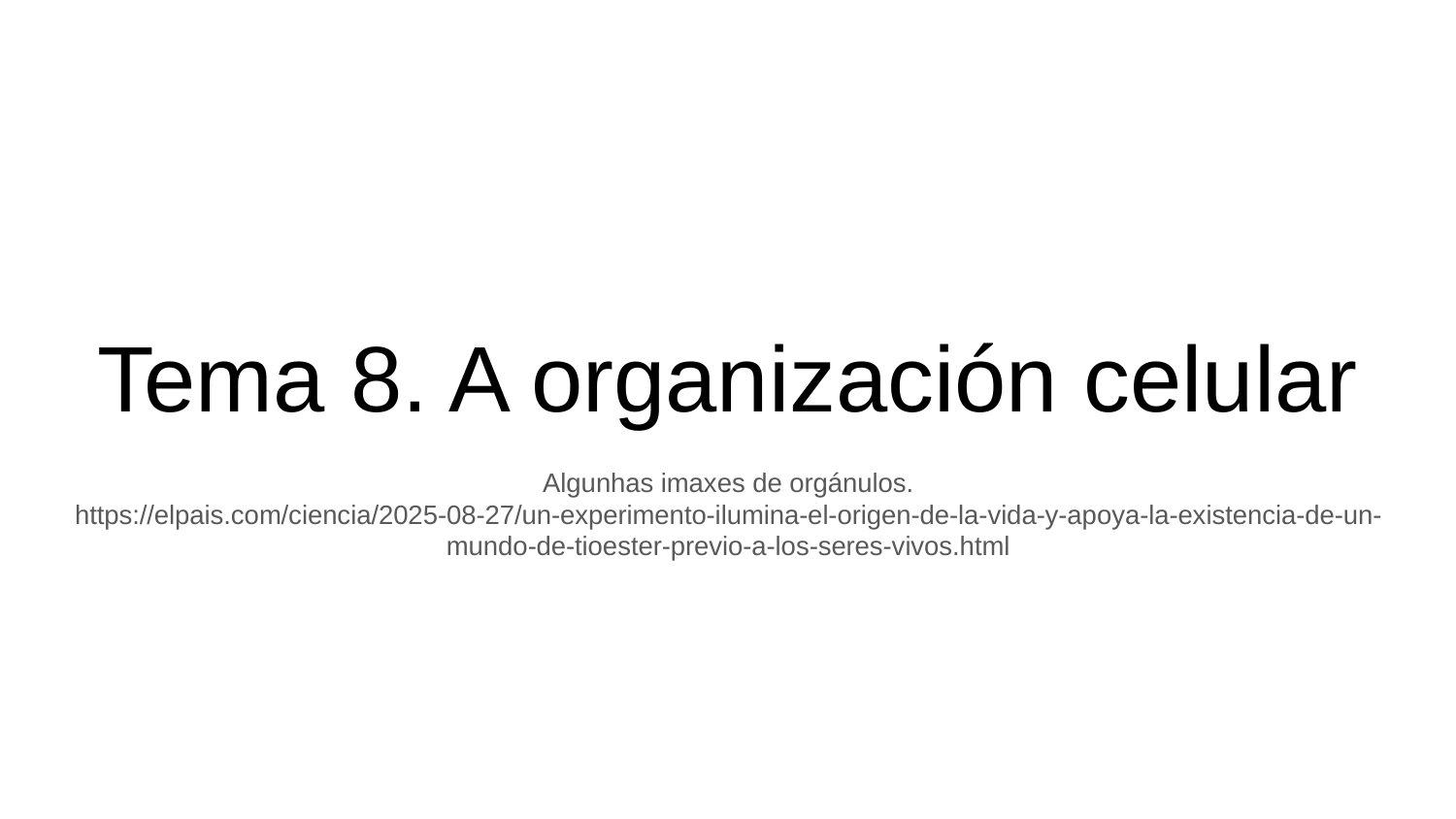

# Tema 8. A organización celular
Algunhas imaxes de orgánulos.
https://elpais.com/ciencia/2025-08-27/un-experimento-ilumina-el-origen-de-la-vida-y-apoya-la-existencia-de-un-mundo-de-tioester-previo-a-los-seres-vivos.html